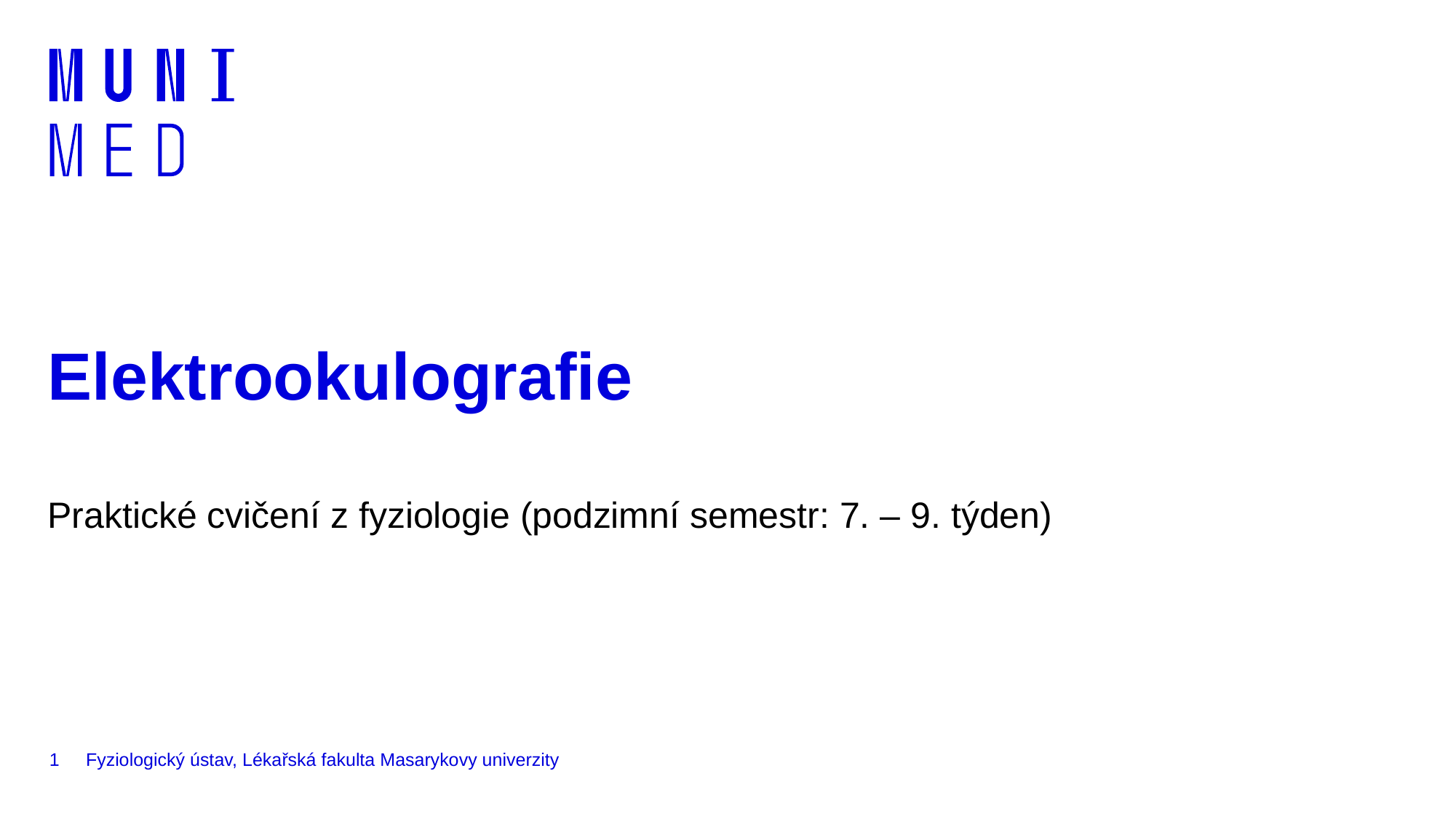

# Elektrookulografie
Praktické cvičení z fyziologie (podzimní semestr: 7. – 9. týden)

1
Fyziologický ústav, Lékařská fakulta Masarykovy univerzity